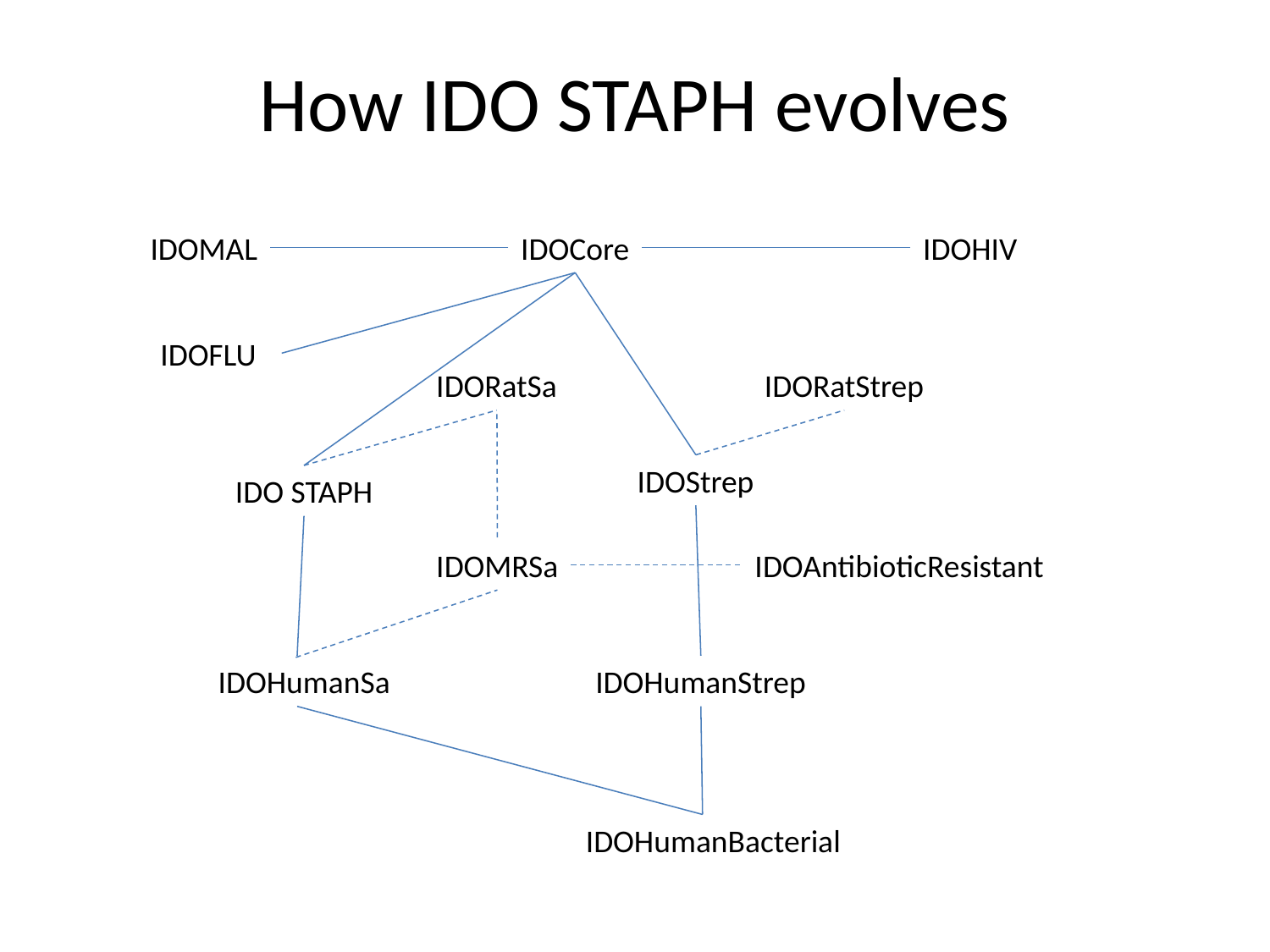

# How IDO STAPH evolves
IDOMAL
IDOCore
IDOHIV
IDOFLU
IDORatSa
IDORatStrep
IDOStrep
IDO STAPH
IDOMRSa
IDOAntibioticResistant
  IDOHumanSa
IDOHumanStrep
   IDOHumanBacterial